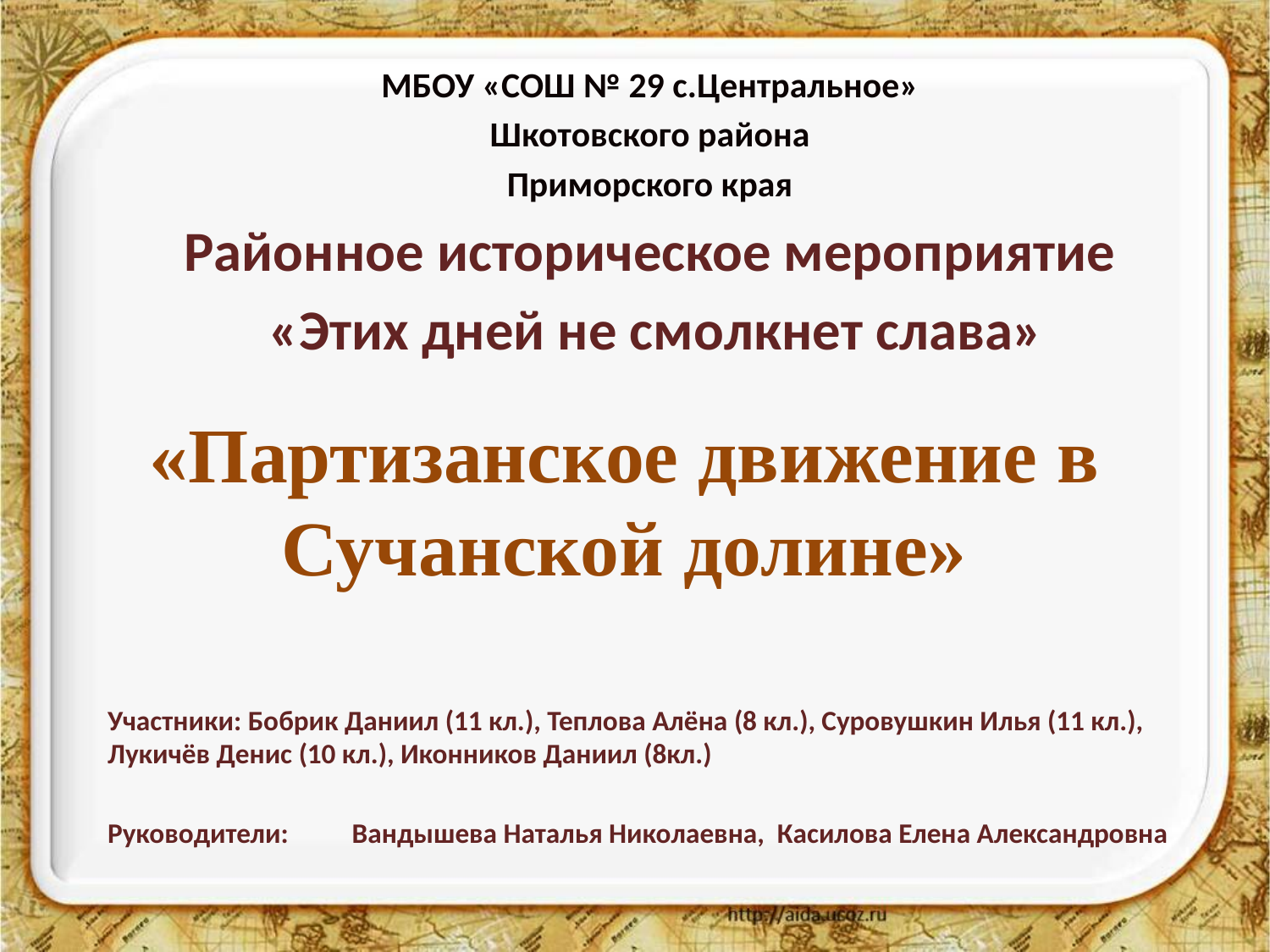

МБОУ «СОШ № 29 с.Центральное»
Шкотовского района
Приморского края
Районное историческое мероприятие
 «Этих дней не смолкнет слава»
# «Партизанское движение в Сучанской долине»
Участники: Бобрик Даниил (11 кл.), Теплова Алёна (8 кл.), Суровушкин Илья (11 кл.), Лукичёв Денис (10 кл.), Иконников Даниил (8кл.)

Руководители:          Вандышева Наталья Николаевна,  Касилова Елена Александровна